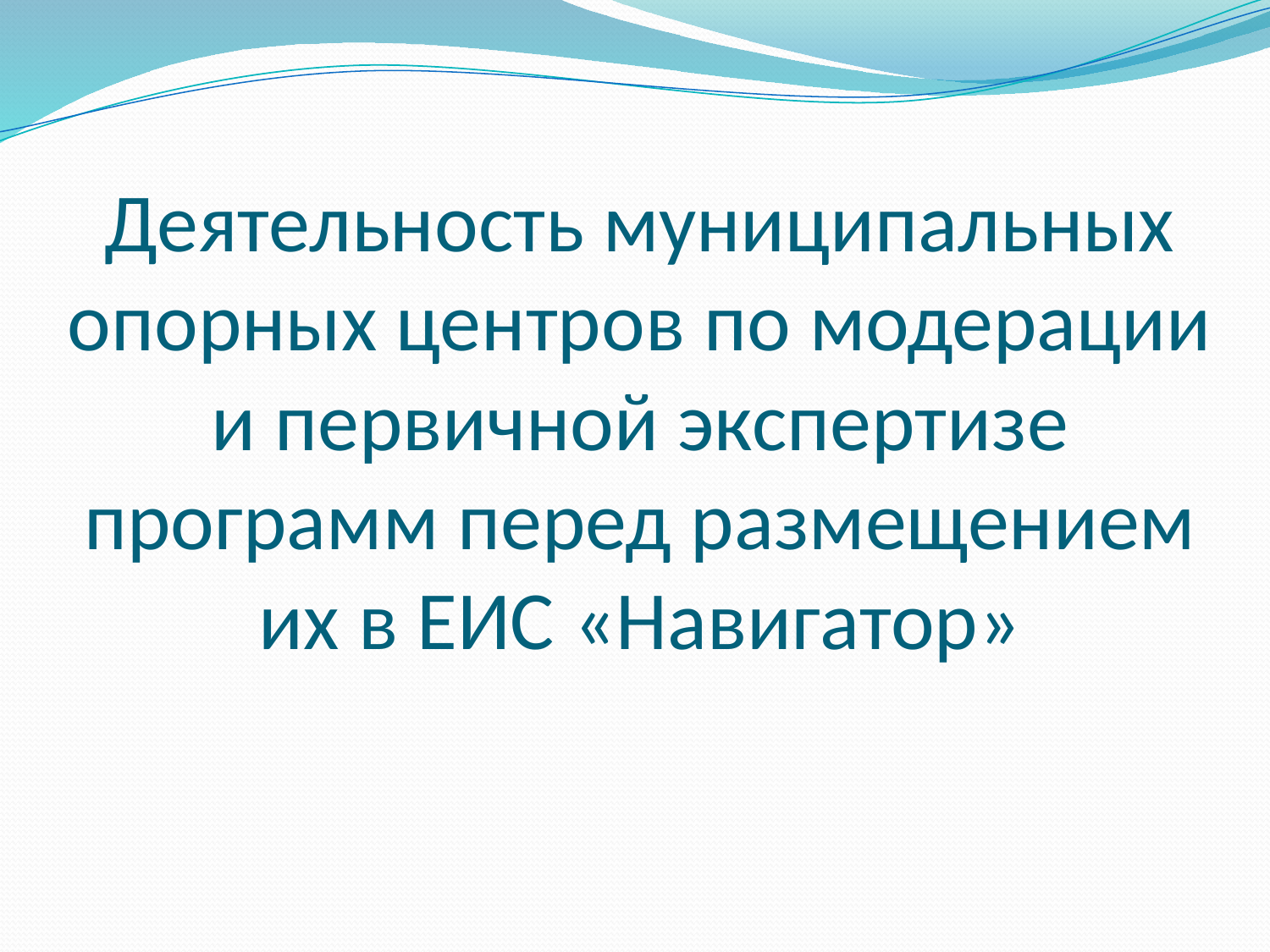

# Деятельность муниципальных опорных центров по модерации и первичной экспертизе программ перед размещением их в ЕИС «Навигатор»